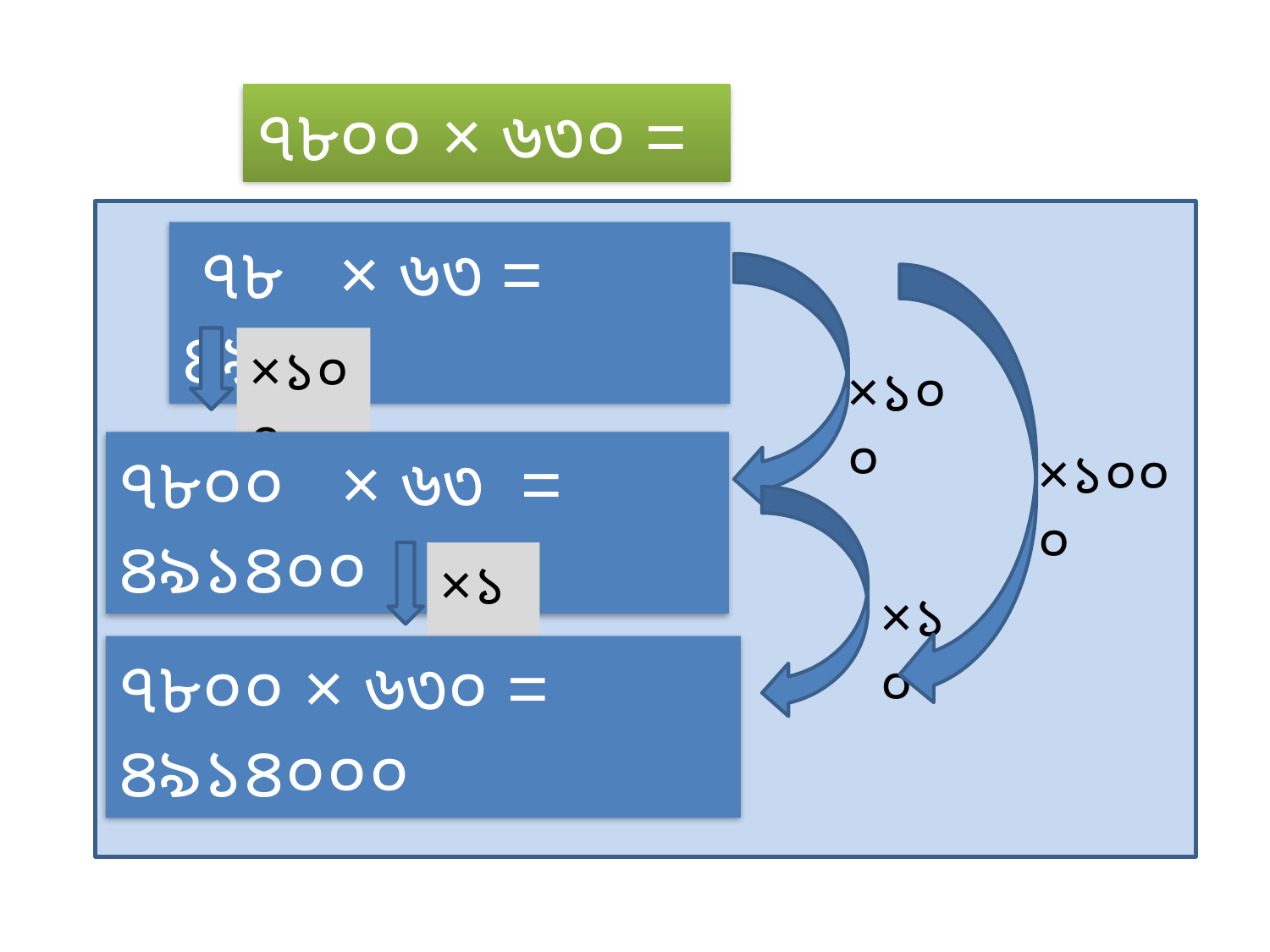

৭৮০০ × ৬৩০ =

 ৭৮   × ৬৩ = ৪৯১৪

×১০০

×১০০০

×১০০
৭৮০০   × ৬৩  = ৪৯১৪০০

×১০

×১০
৭৮০০ × ৬৩০ = ৪৯১৪০০০